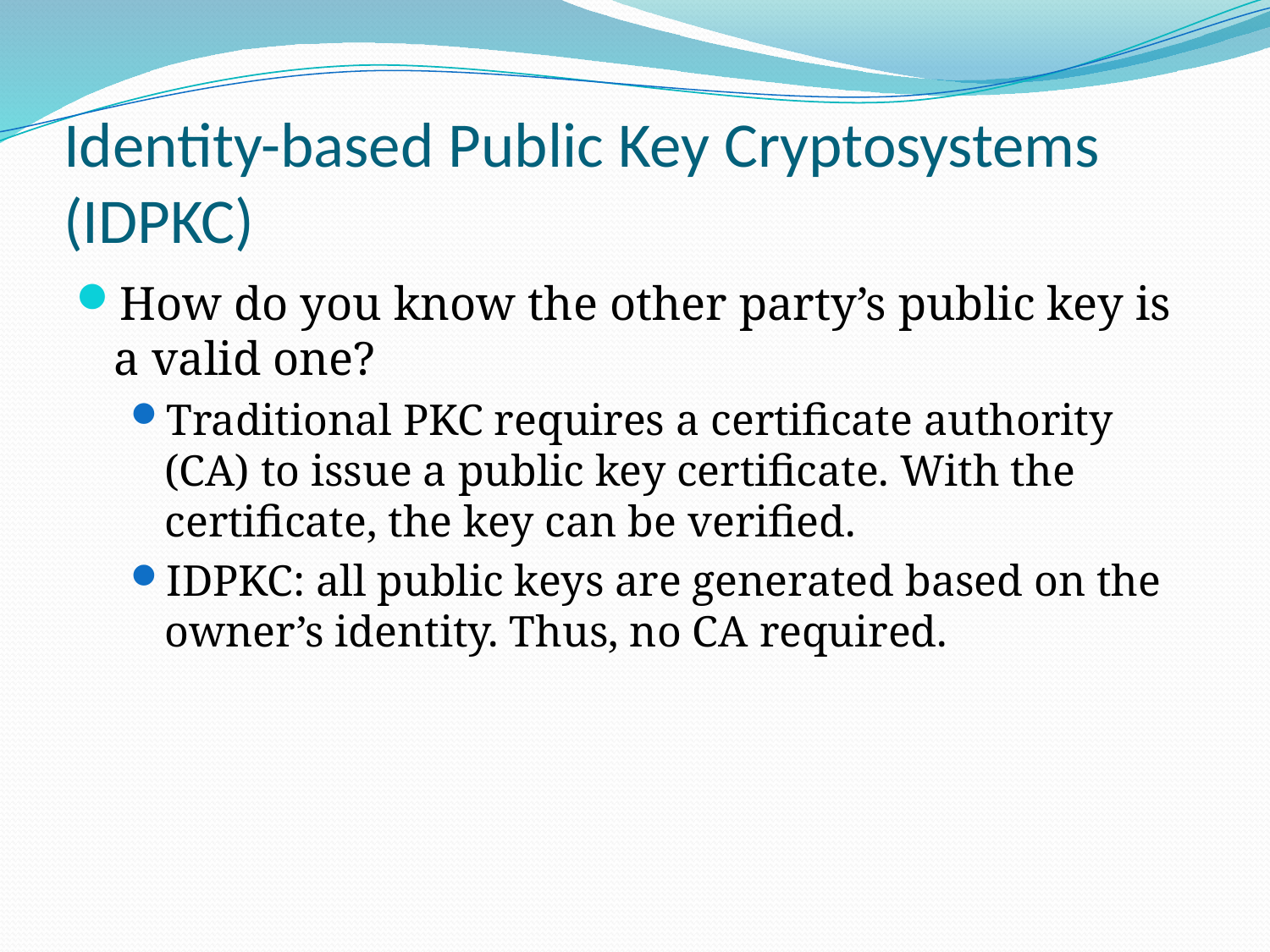

# Identity-based Public Key Cryptosystems (IDPKC)
How do you know the other party’s public key is a valid one?
Traditional PKC requires a certificate authority (CA) to issue a public key certificate. With the certificate, the key can be verified.
IDPKC: all public keys are generated based on the owner’s identity. Thus, no CA required.